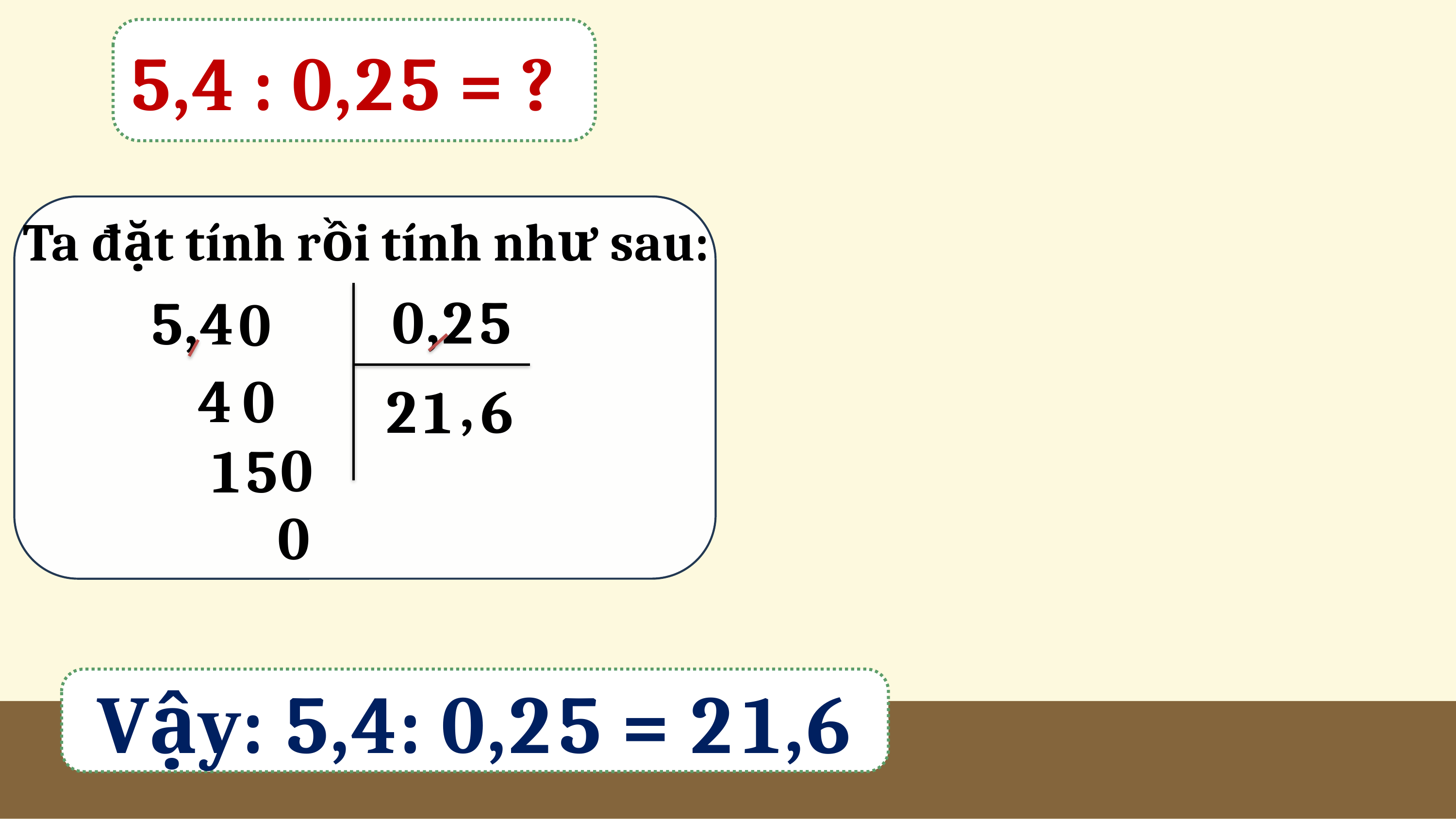

5,4 : 0,25 = ?

Ta đặt tính rồi tính như sau:
0,25
5,4
0
4
0
,

2
6
1
0
15
0
Vậy: 5,4: 0,25 = 21,6